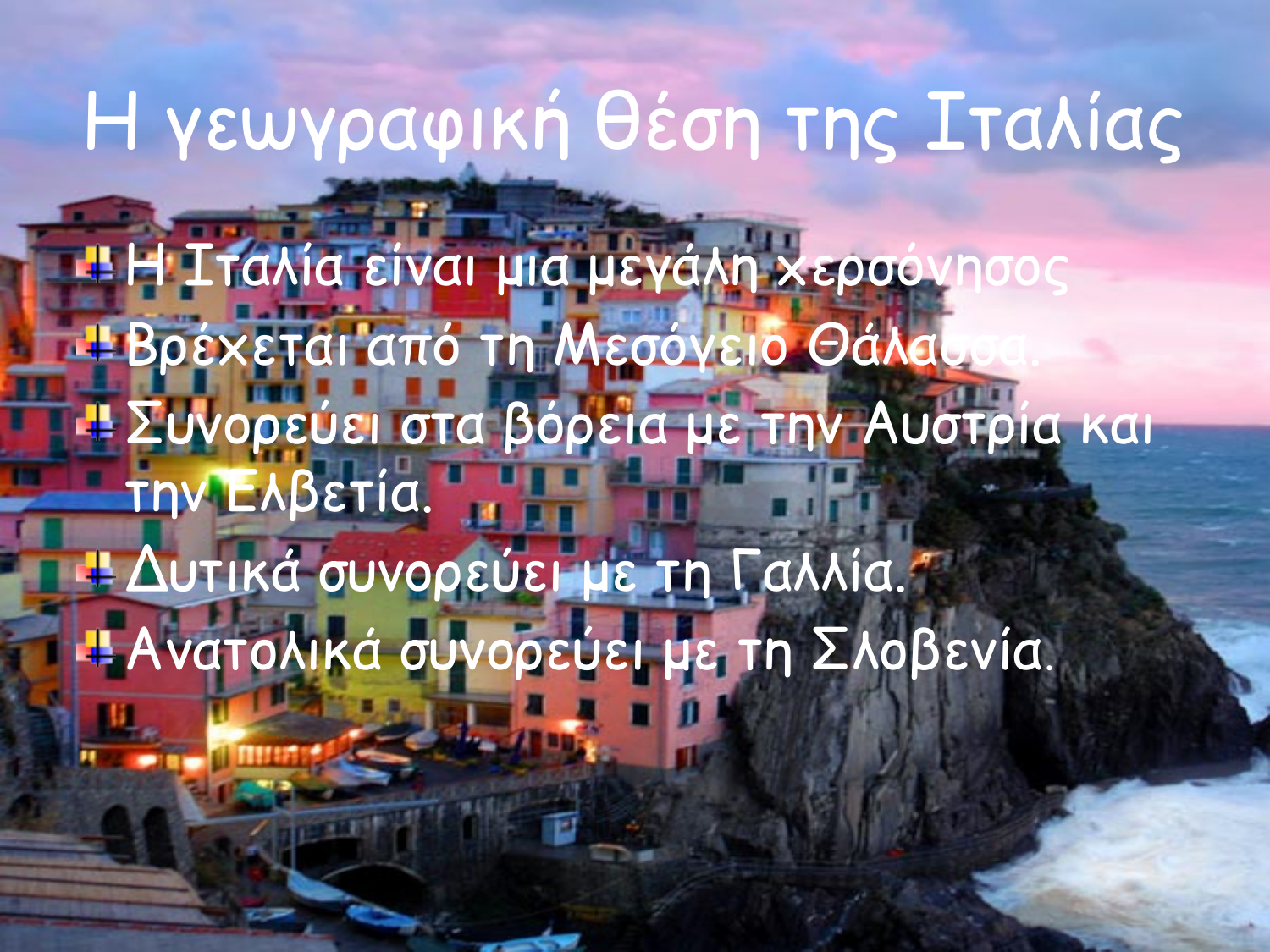

# Η γεωγραφική θέση της Ιταλίας
Η Ιταλία είναι μια μεγάλη χερσόνησος
Βρέχεται από τη Μεσόγειο Θάλασσα.
Συνορεύει στα βόρεια με την Αυστρία και την Ελβετία.
Δυτικά συνορεύει με τη Γαλλία.
Ανατολικά συνορεύει με τη Σλοβενία.